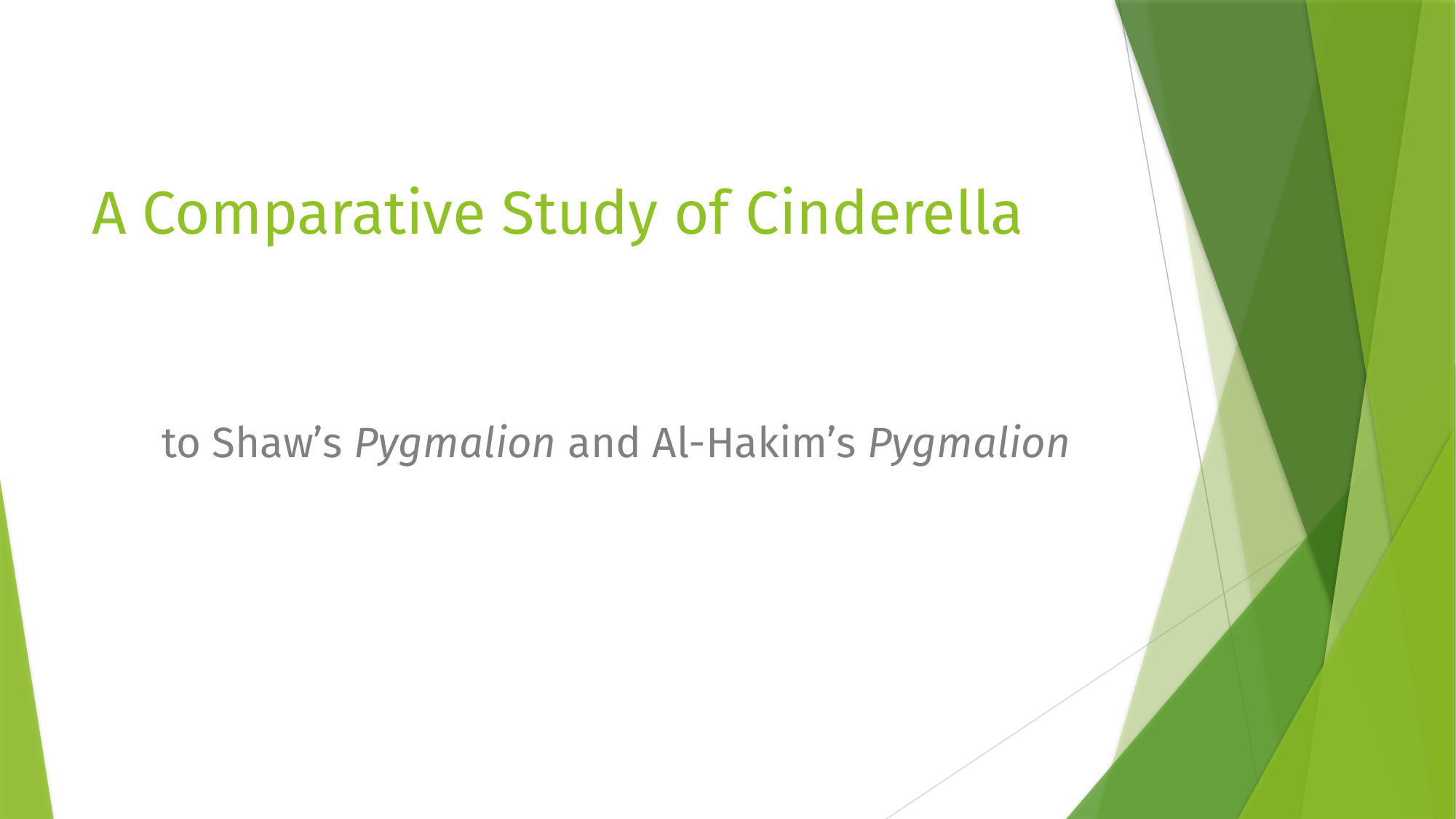

# A Comparative Study of Cinderella
to Shaw’s Pygmalion and Al-Hakim’s Pygmalion